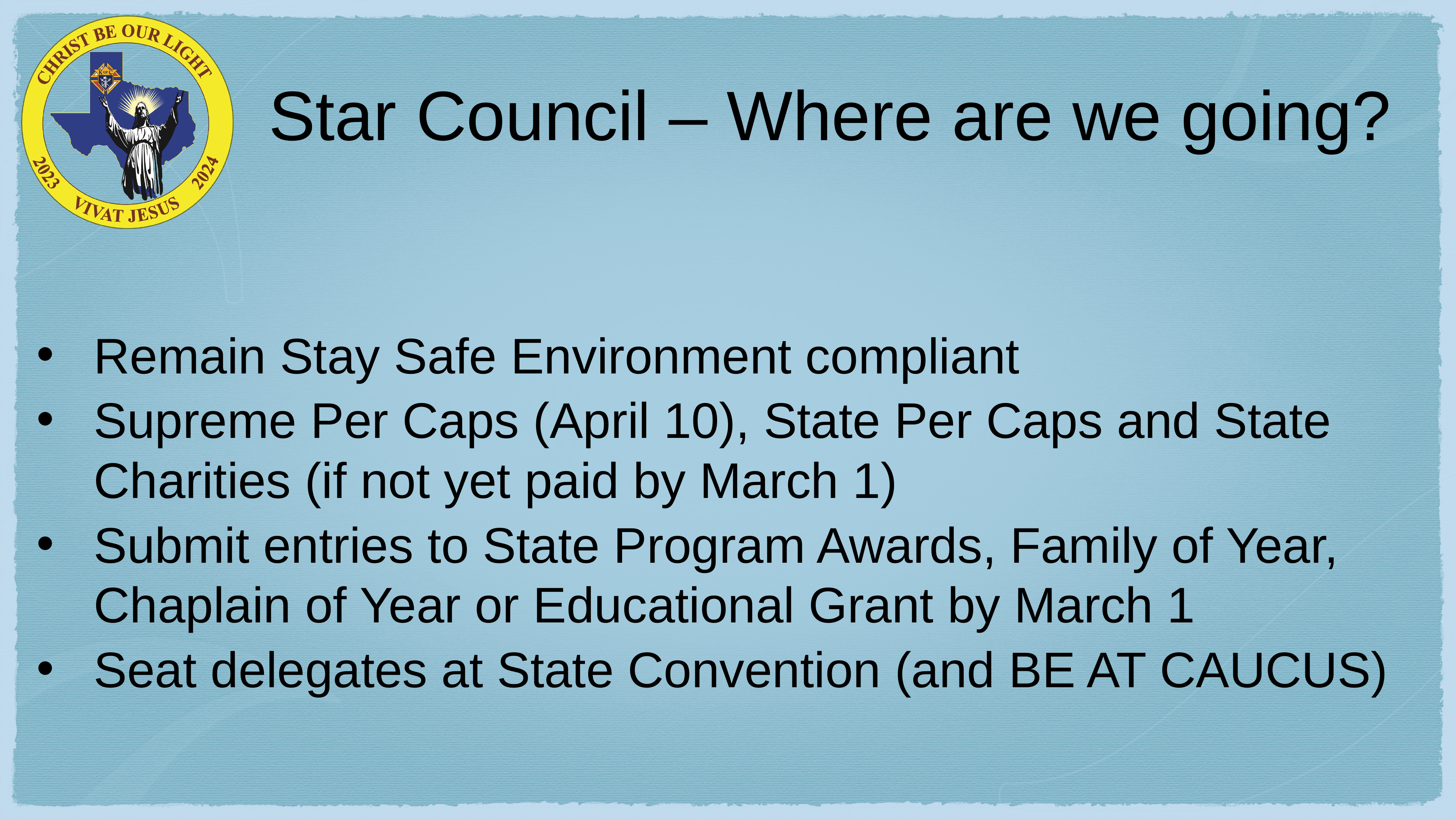

# Star Council – Where are we going?

Remain Stay Safe Environment compliant
Supreme Per Caps (April 10), State Per Caps and State Charities (if not yet paid by March 1)
Submit entries to State Program Awards, Family of Year, Chaplain of Year or Educational Grant by March 1
Seat delegates at State Convention (and BE AT CAUCUS)